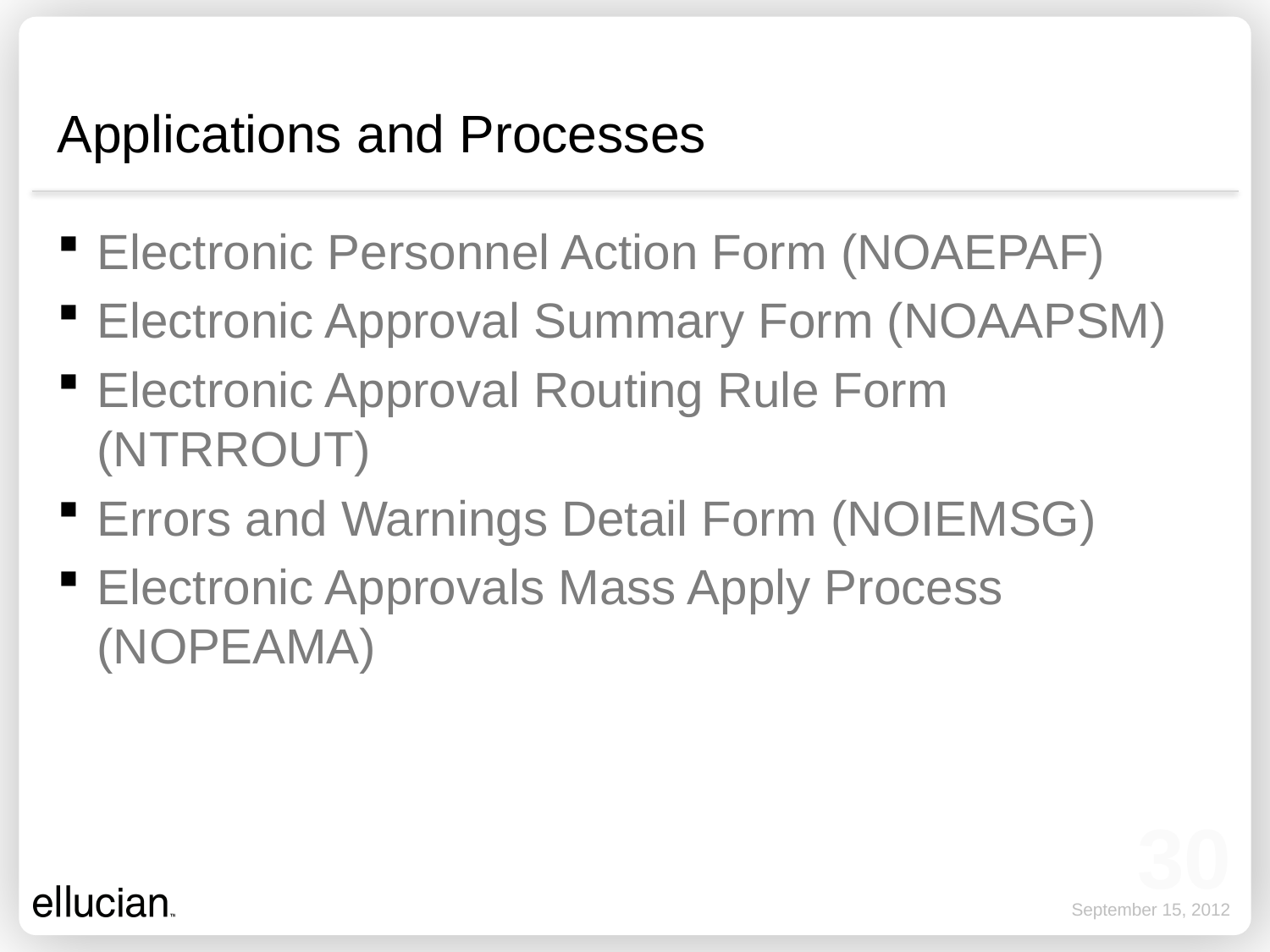

# Applications and Processes
Electronic Personnel Action Form (NOAEPAF)
Electronic Approval Summary Form (NOAAPSM)
Electronic Approval Routing Rule Form (NTRROUT)
Errors and Warnings Detail Form (NOIEMSG)
Electronic Approvals Mass Apply Process (NOPEAMA)

30
September 15, 2012